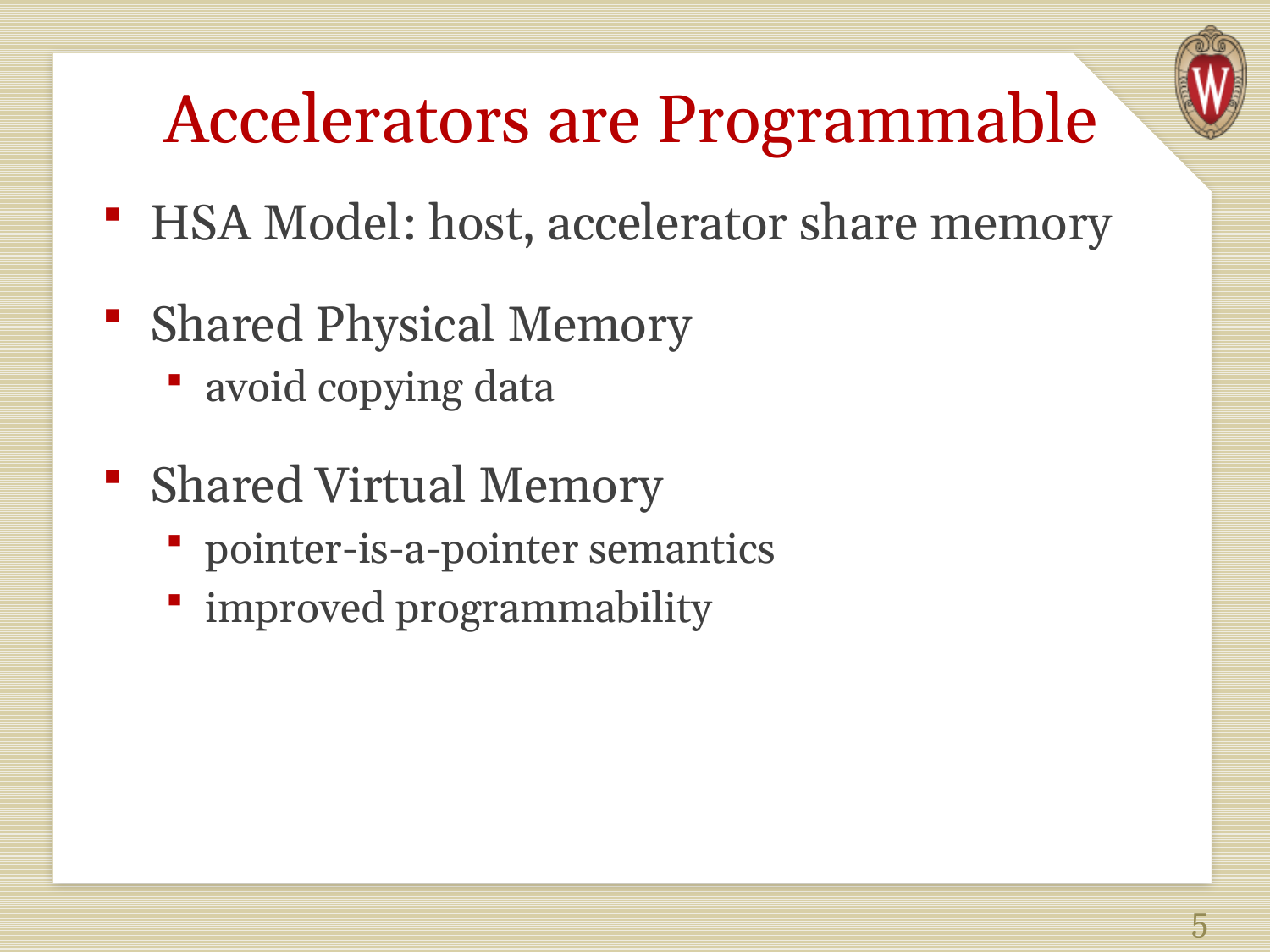

# Accelerators are Programmable
HSA Model: host, accelerator share memory
Shared Physical Memory
avoid copying data
Shared Virtual Memory
pointer-is-a-pointer semantics
improved programmability
5